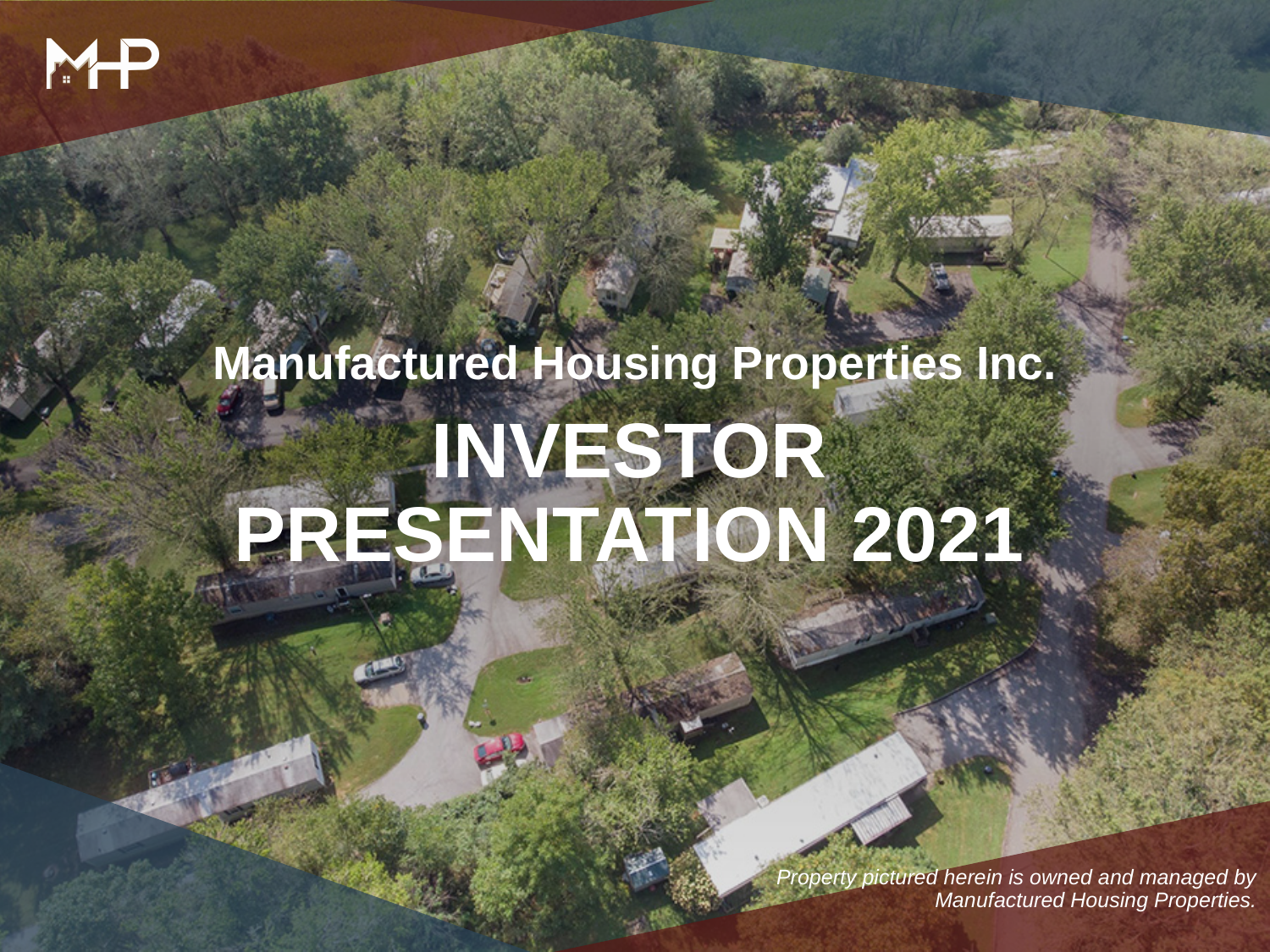

Manufactured Housing Properties Inc.
# INVESTOR PRESENTATION 2021
Property pictured herein is owned and managed by
Manufactured Housing Properties.